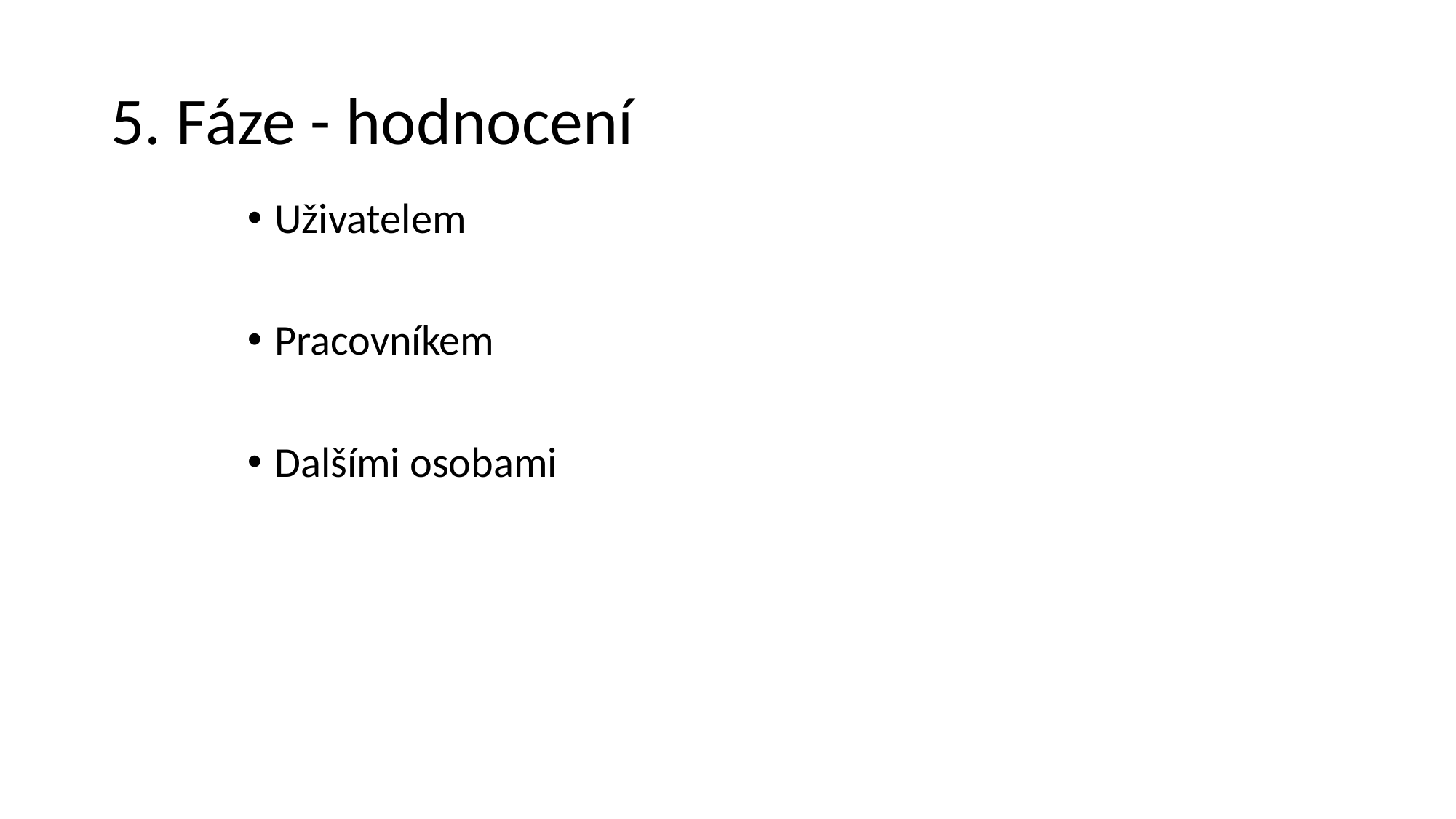

# 5. Fáze - hodnocení
Uživatelem

Pracovníkem

Dalšími osobami